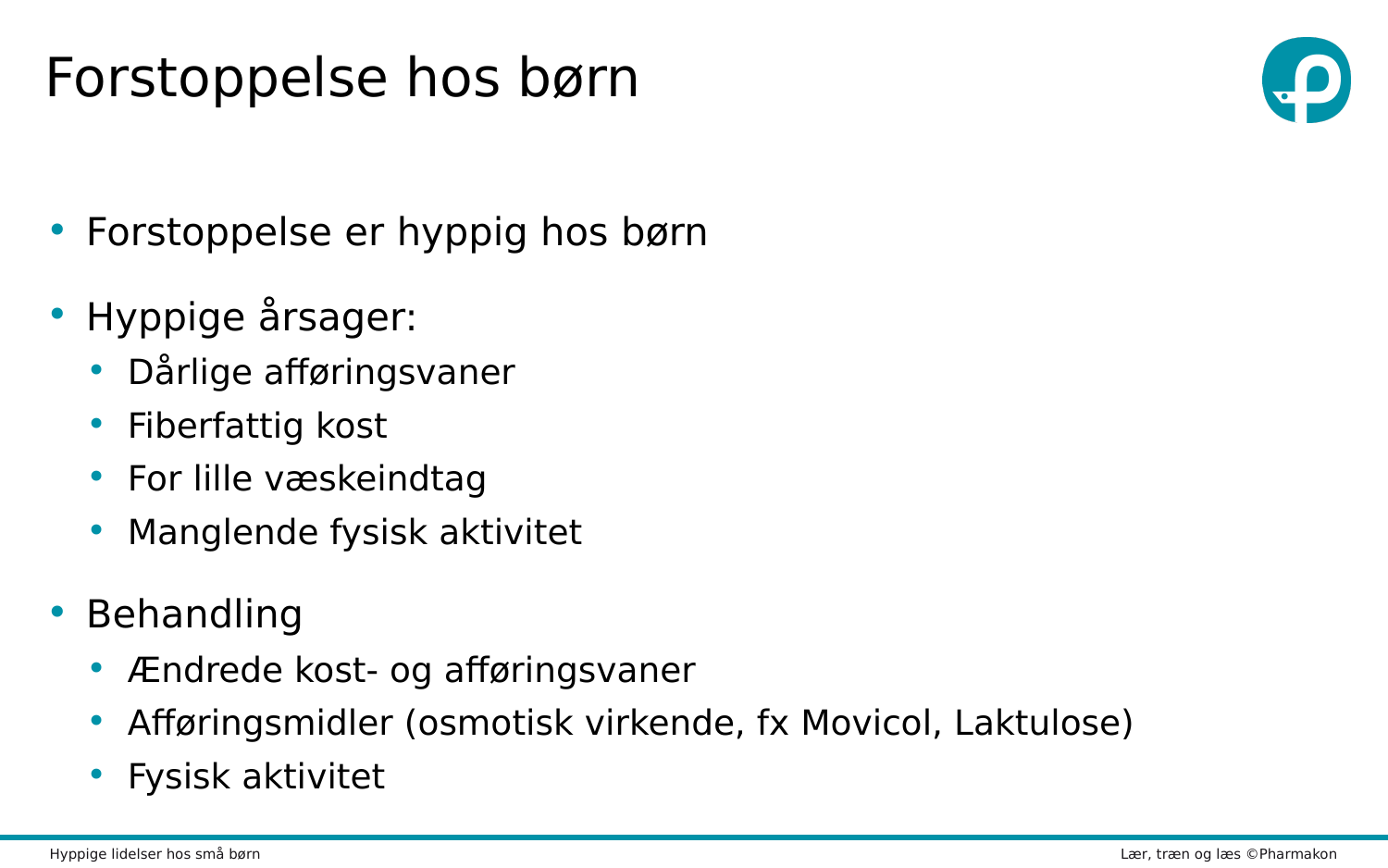

# Forstoppelse hos børn
Forstoppelse er hyppig hos børn

Hyppige årsager:
Dårlige afføringsvaner
Fiberfattig kost
For lille væskeindtag
Manglende fysisk aktivitet

Behandling
Ændrede kost- og afføringsvaner
Afføringsmidler (osmotisk virkende, fx Movicol, Laktulose)
Fysisk aktivitet